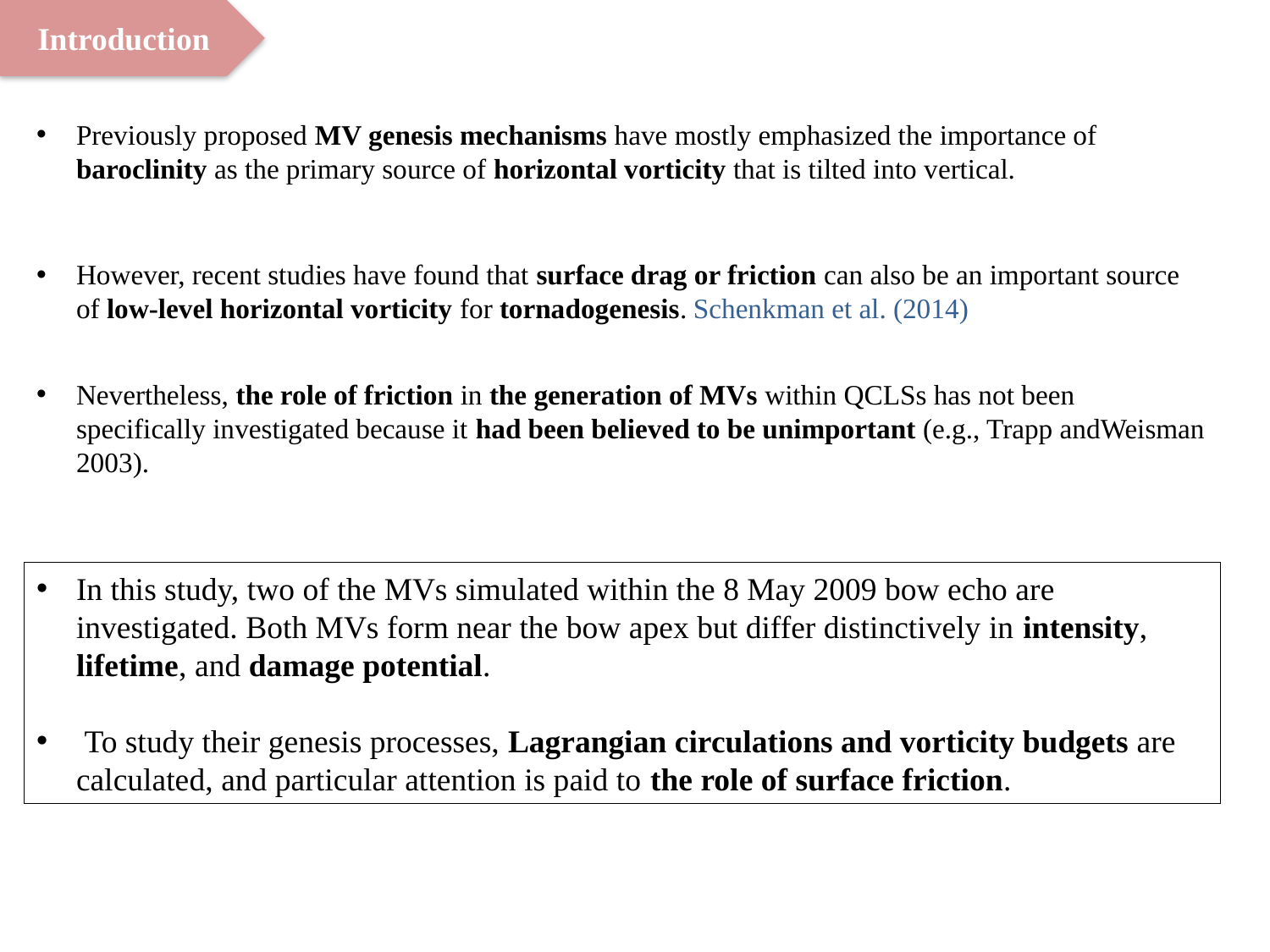

Introduction
Previously proposed MV genesis mechanisms have mostly emphasized the importance of baroclinity as the primary source of horizontal vorticity that is tilted into vertical.
However, recent studies have found that surface drag or friction can also be an important source of low-level horizontal vorticity for tornadogenesis. Schenkman et al. (2014)
Nevertheless, the role of friction in the generation of MVs within QCLSs has not been specifically investigated because it had been believed to be unimportant (e.g., Trapp andWeisman 2003).
In this study, two of the MVs simulated within the 8 May 2009 bow echo are investigated. Both MVs form near the bow apex but differ distinctively in intensity, lifetime, and damage potential.

 To study their genesis processes, Lagrangian circulations and vorticity budgets are calculated, and particular attention is paid to the role of surface friction.